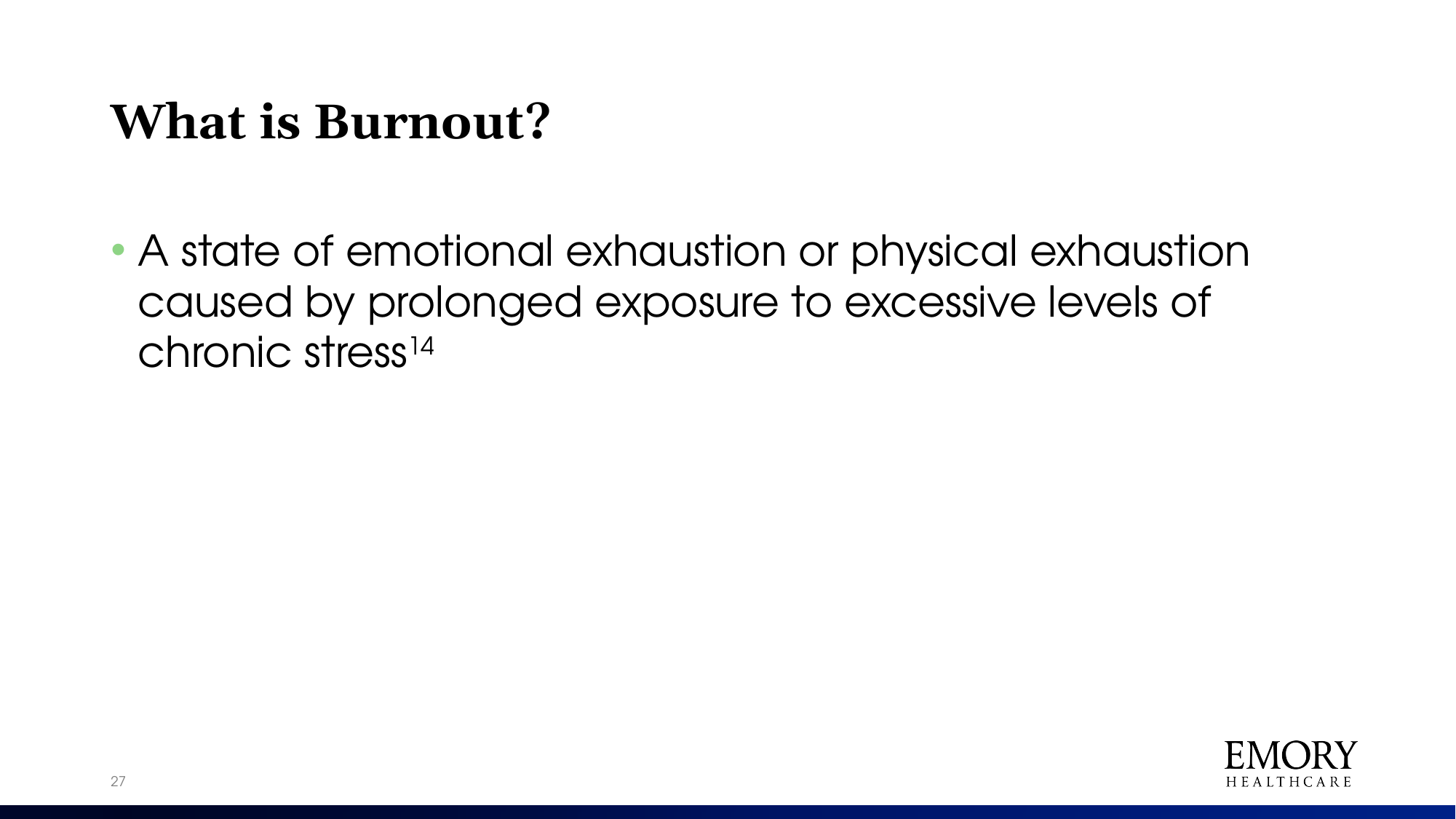

# What is Burnout?
A state of emotional exhaustion or physical exhaustion caused by prolonged exposure to excessive levels of chronic stress14